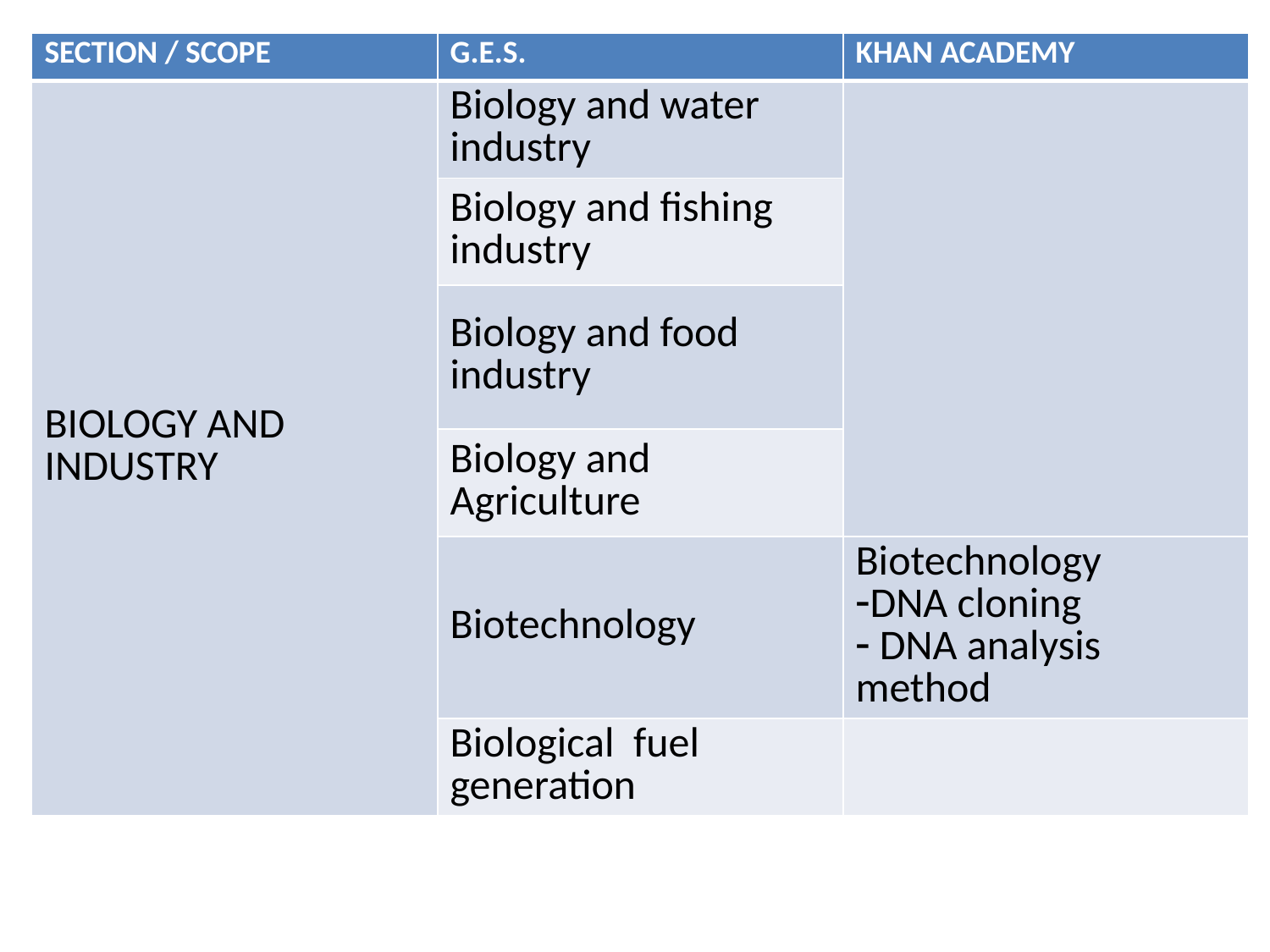

| SECTION / SCOPE | G.E.S. | KHAN ACADEMY |
| --- | --- | --- |
| BIOLOGY AND INDUSTRY | Biology and water industry |  |
|  | Biology and fishing industry |  |
|  | Biology and food industry |  |
|  | Biology and Agriculture |  |
|  | Biotechnology | Biotechnology DNA cloning DNA analysis method |
|  | Biological fuel generation |  |